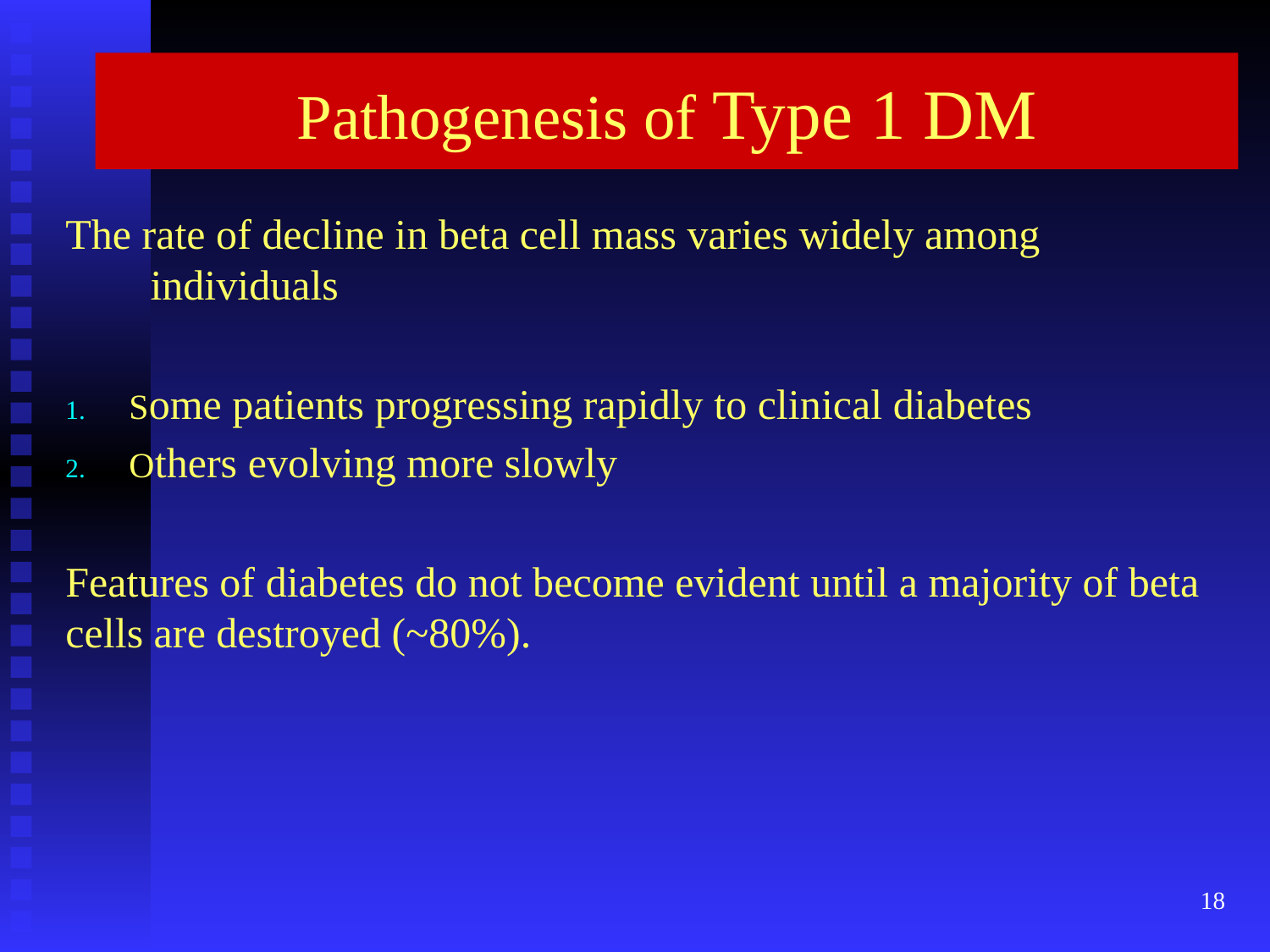

# Pathogenesis of Type 1 DM
The rate of decline in beta cell mass varies widely among individuals

Some patients progressing rapidly to clinical diabetes
Others evolving more slowly

Features of diabetes do not become evident until a majority of beta cells are destroyed (~80%).

18